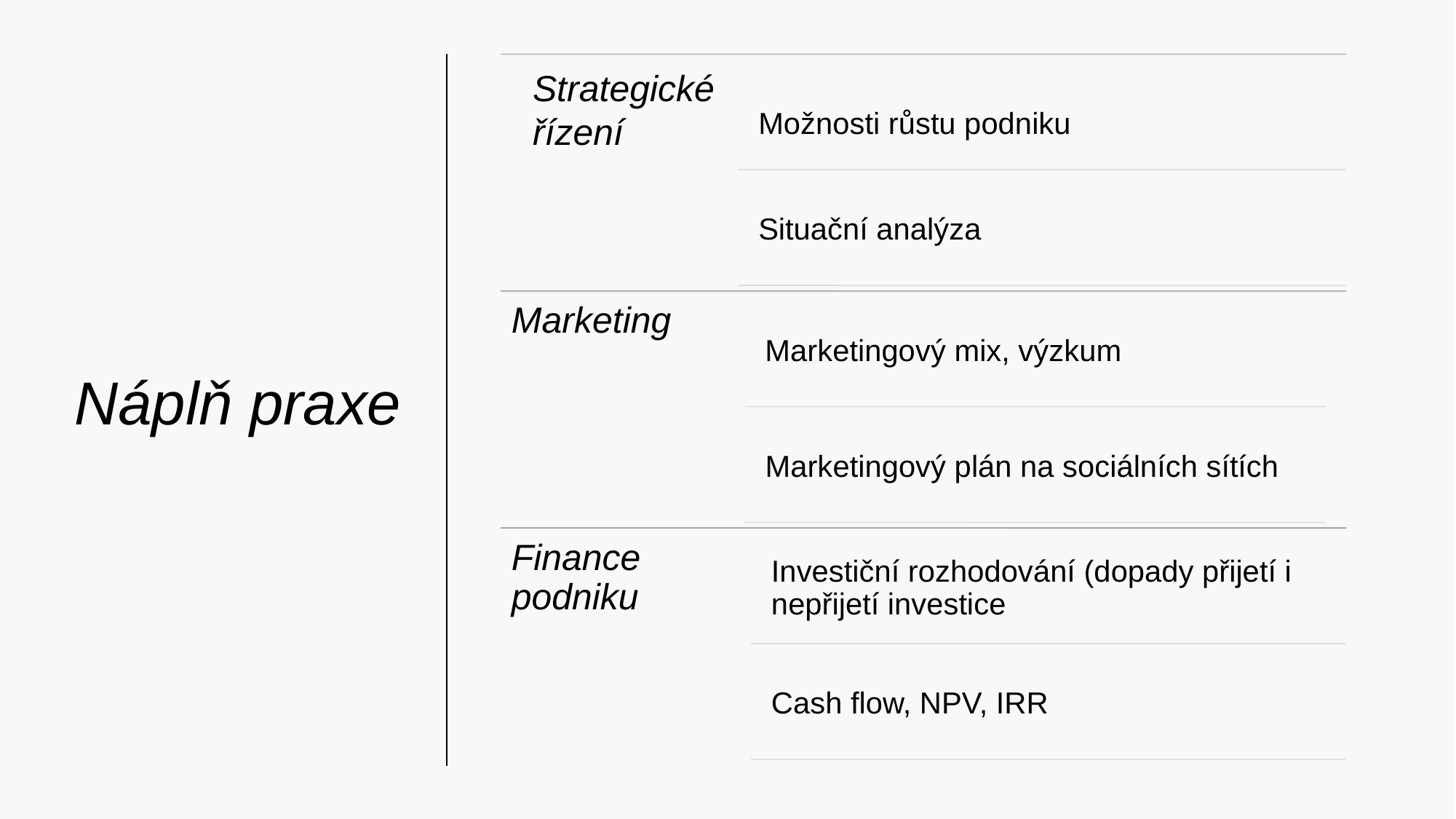

Strategické  řízení
Možnosti růstu podniku
Situační analýza
Marketing
Marketingový mix, výzkum
Marketingový plán na sociálních sítích
Finance podniku
Investiční rozhodování (dopady přijetí i nepřijetí investice
Cash flow, NPV, IRR
# Náplň praxe